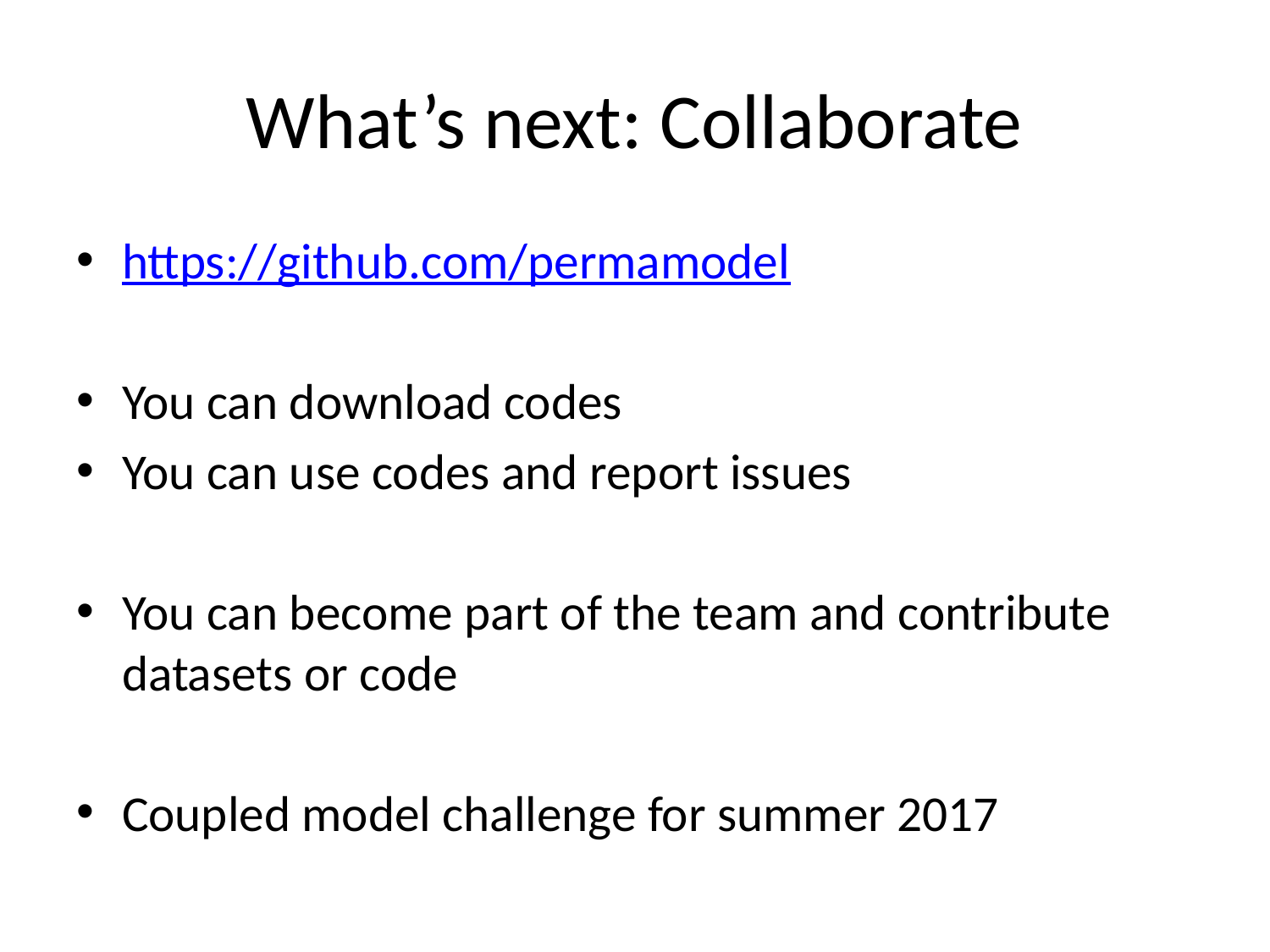

# What’s next: Collaborate
https://github.com/permamodel

You can download codes
You can use codes and report issues

You can become part of the team and contribute datasets or code

Coupled model challenge for summer 2017